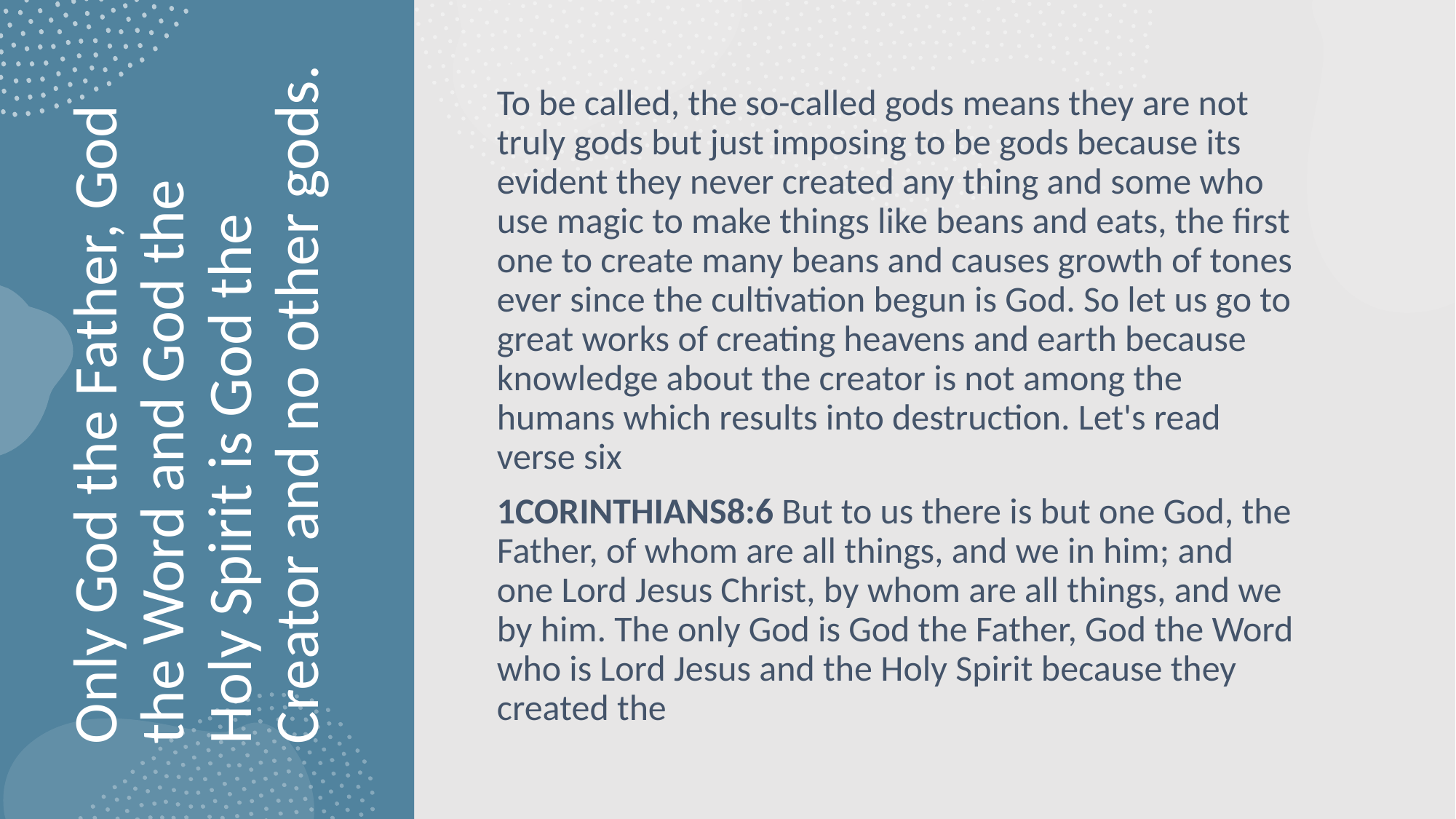

To be called, the so-called gods means they are not truly gods but just imposing to be gods because its evident they never created any thing and some who use magic to make things like beans and eats, the first one to create many beans and causes growth of tones ever since the cultivation begun is God. So let us go to great works of creating heavens and earth because knowledge about the creator is not among the humans which results into destruction. Let's read verse six
1CORINTHIANS8:6 But to us there is but one God, the Father, of whom are all things, and we in him; and one Lord Jesus Christ, by whom are all things, and we by him. The only God is God the Father, God the Word who is Lord Jesus and the Holy Spirit because they created the
# Only God the Father, God the Word and God the Holy Spirit is God the Creator and no other gods.